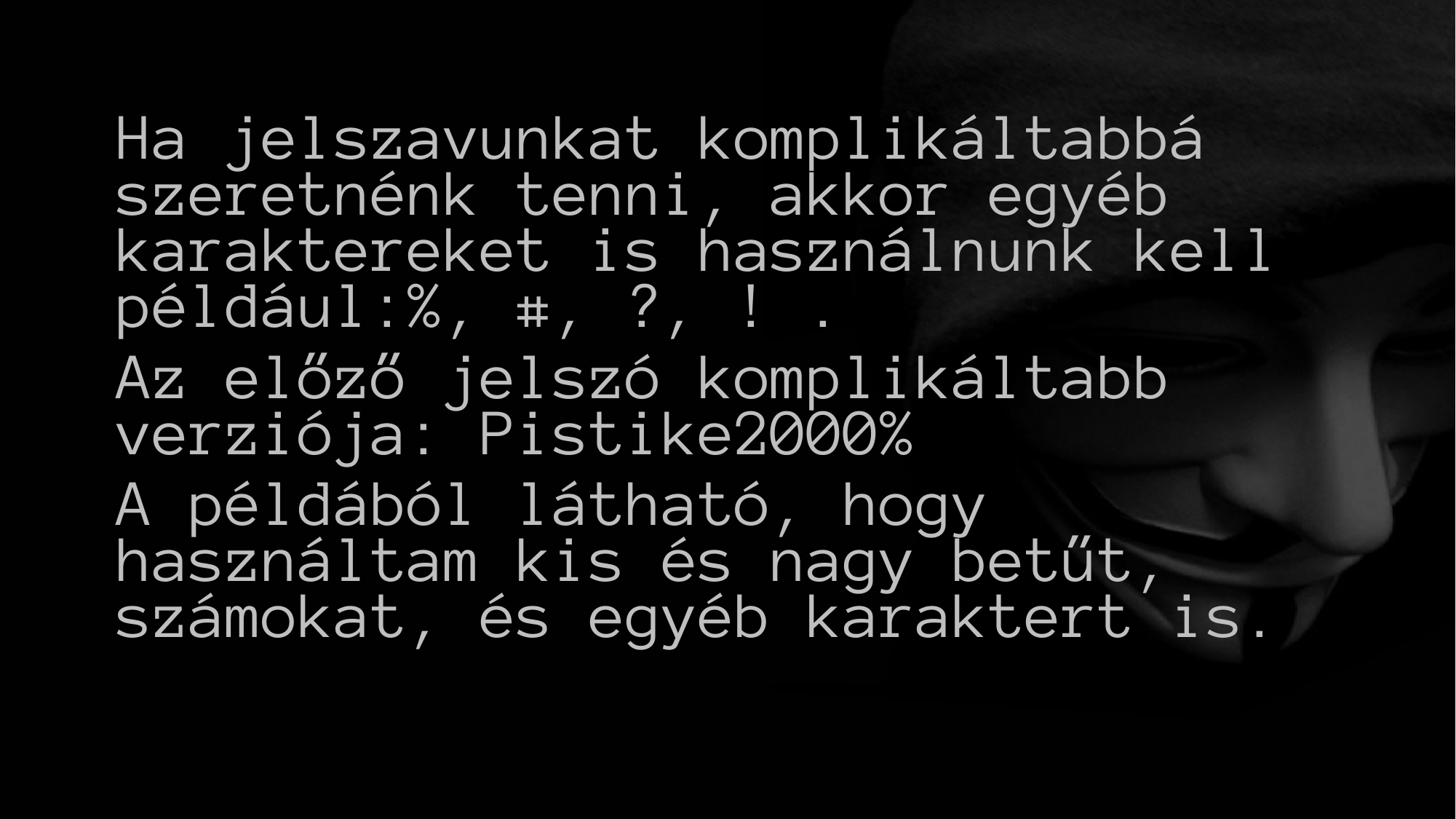

Ha jelszavunkat komplikáltabbá szeretnénk tenni, akkor egyéb karaktereket is használnunk kell például:%, #, ?, ! .
Az előző jelszó komplikáltabb verziója: Pistike2000%
A példából látható, hogy használtam kis és nagy betűt, számokat, és egyéb karaktert is.